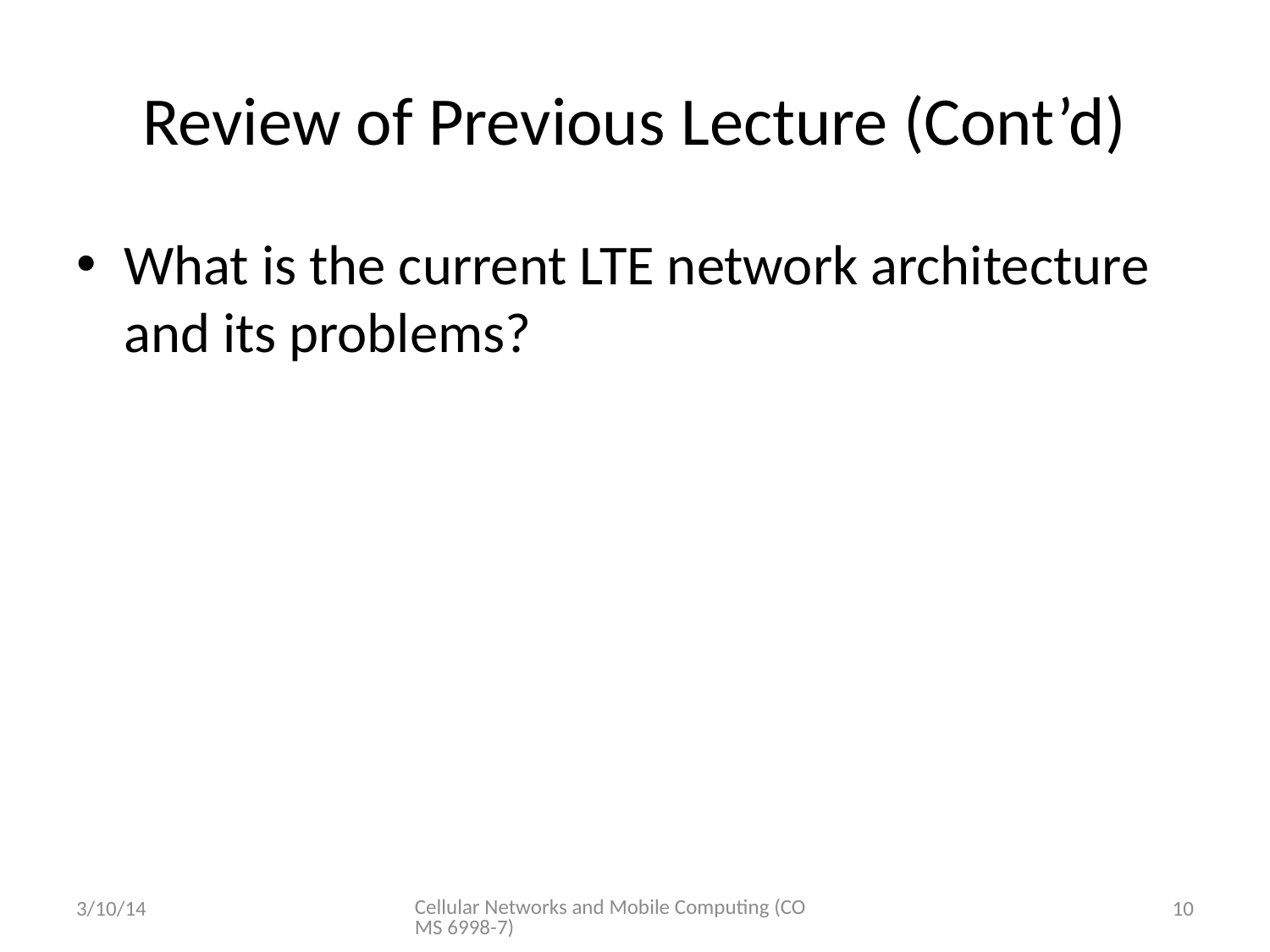

# Review of Previous Lecture (Cont’d)
What is the current LTE network architecture and its problems?

Cellular Networks and Mobile Computing (COMS 6998-7)
3/10/14
10